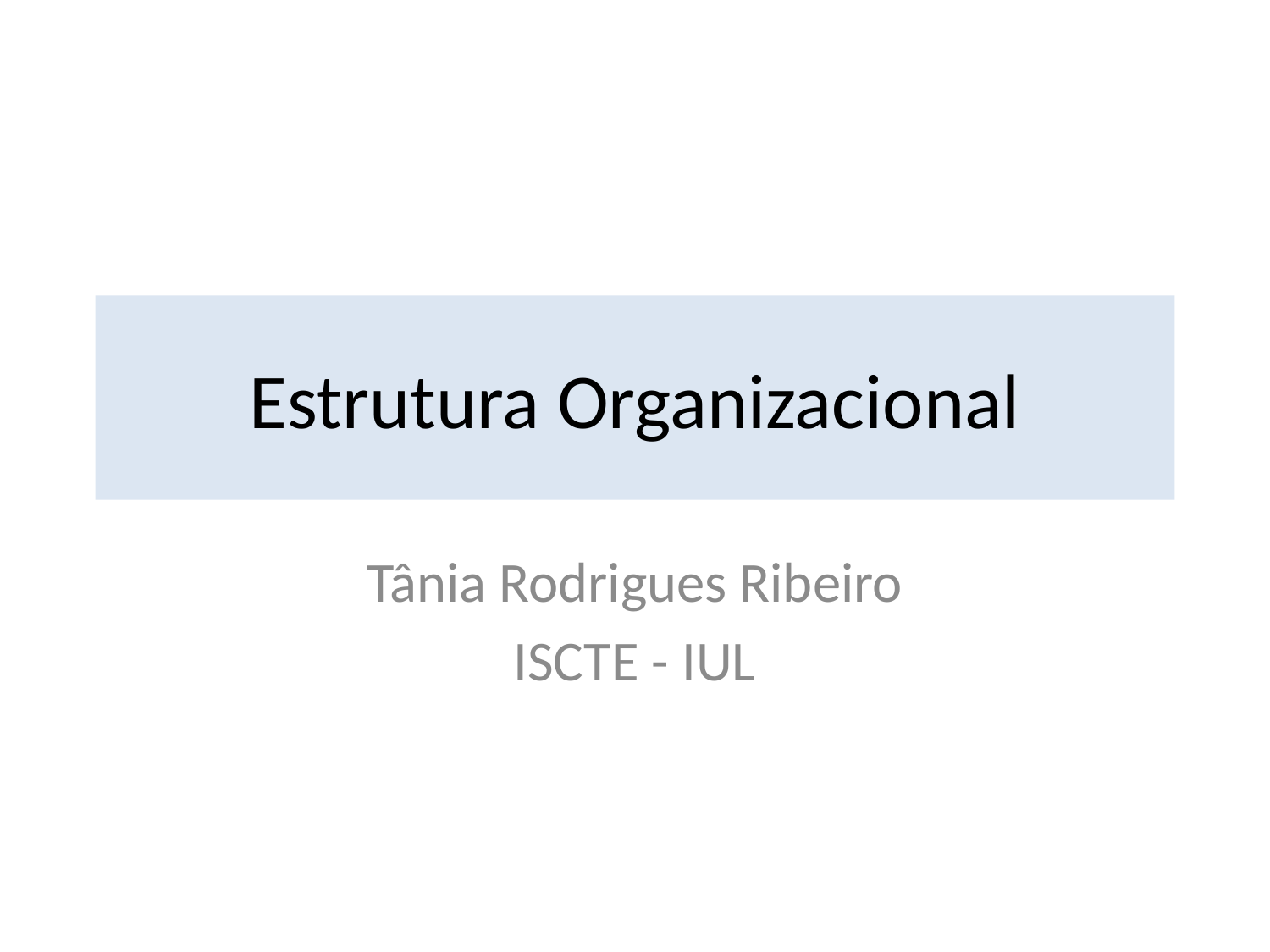

# Estrutura Organizacional
Tânia Rodrigues Ribeiro
ISCTE - IUL